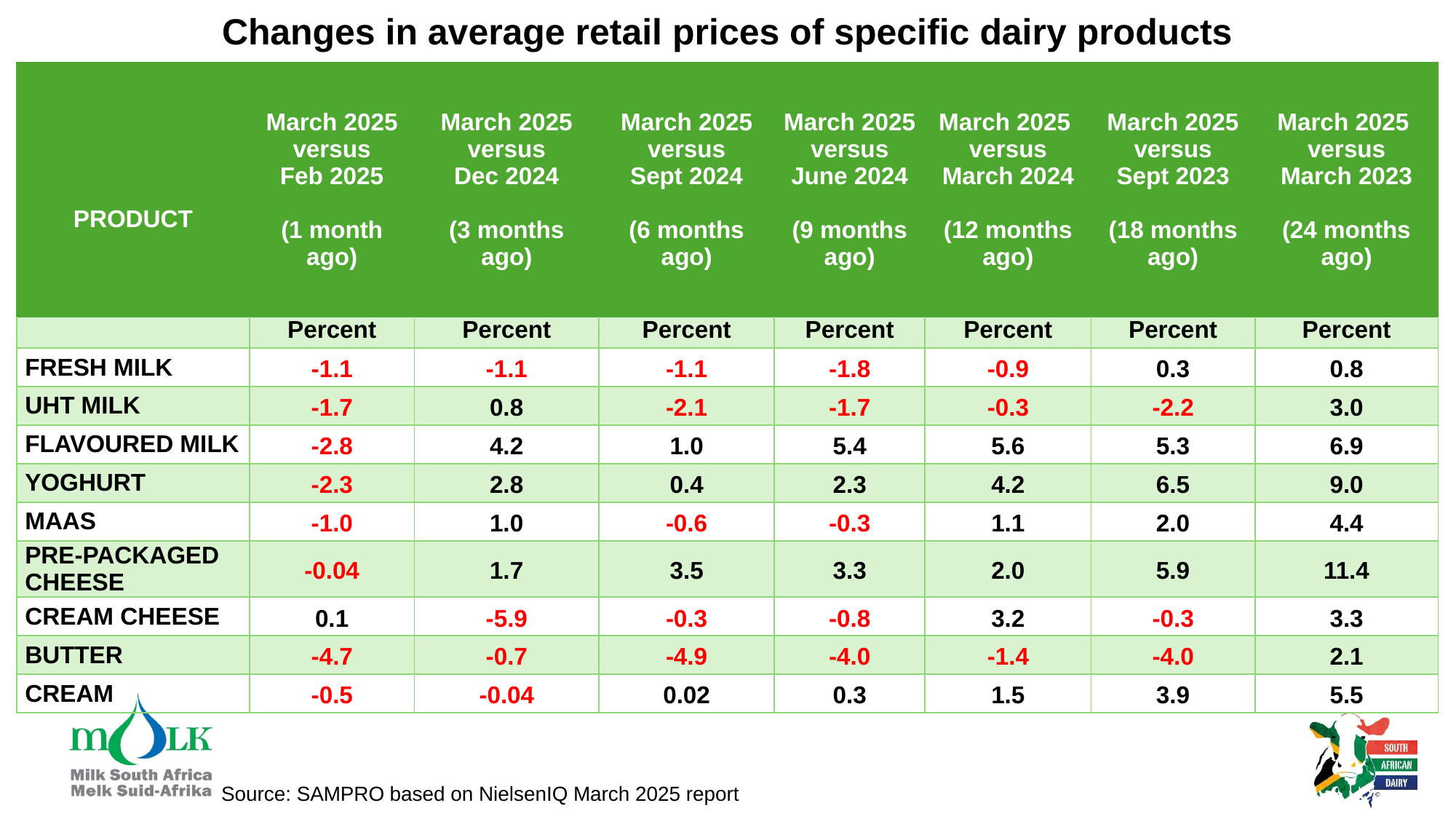

# Changes in average retail prices of specific dairy products
| PRODUCT | March 2025 versus Feb 2025 (1 month ago) | March 2025 versus Dec 2024   (3 months ago) | March 2025 versus Sept 2024   (6 months ago) | March 2025 versus June 2024 (9 months ago) | March 2025 versus March 2024   (12 months ago) | March 2025 versus Sept 2023   (18 months ago) | March 2025 versus March 2023   (24 months ago) |
| --- | --- | --- | --- | --- | --- | --- | --- |
|  | Percent | Percent | Percent | Percent | Percent | Percent | Percent |
| FRESH MILK | -1.1 | -1.1 | -1.1 | -1.8 | -0.9 | 0.3 | 0.8 |
| UHT MILK | -1.7 | 0.8 | -2.1 | -1.7 | -0.3 | -2.2 | 3.0 |
| FLAVOURED MILK | -2.8 | 4.2 | 1.0 | 5.4 | 5.6 | 5.3 | 6.9 |
| YOGHURT | -2.3 | 2.8 | 0.4 | 2.3 | 4.2 | 6.5 | 9.0 |
| MAAS | -1.0 | 1.0 | -0.6 | -0.3 | 1.1 | 2.0 | 4.4 |
| PRE-PACKAGED CHEESE | -0.04 | 1.7 | 3.5 | 3.3 | 2.0 | 5.9 | 11.4 |
| CREAM CHEESE | 0.1 | -5.9 | -0.3 | -0.8 | 3.2 | -0.3 | 3.3 |
| BUTTER | -4.7 | -0.7 | -4.9 | -4.0 | -1.4 | -4.0 | 2.1 |
| CREAM | -0.5 | -0.04 | 0.02 | 0.3 | 1.5 | 3.9 | 5.5 |
Source: SAMPRO based on NielsenIQ March 2025 report